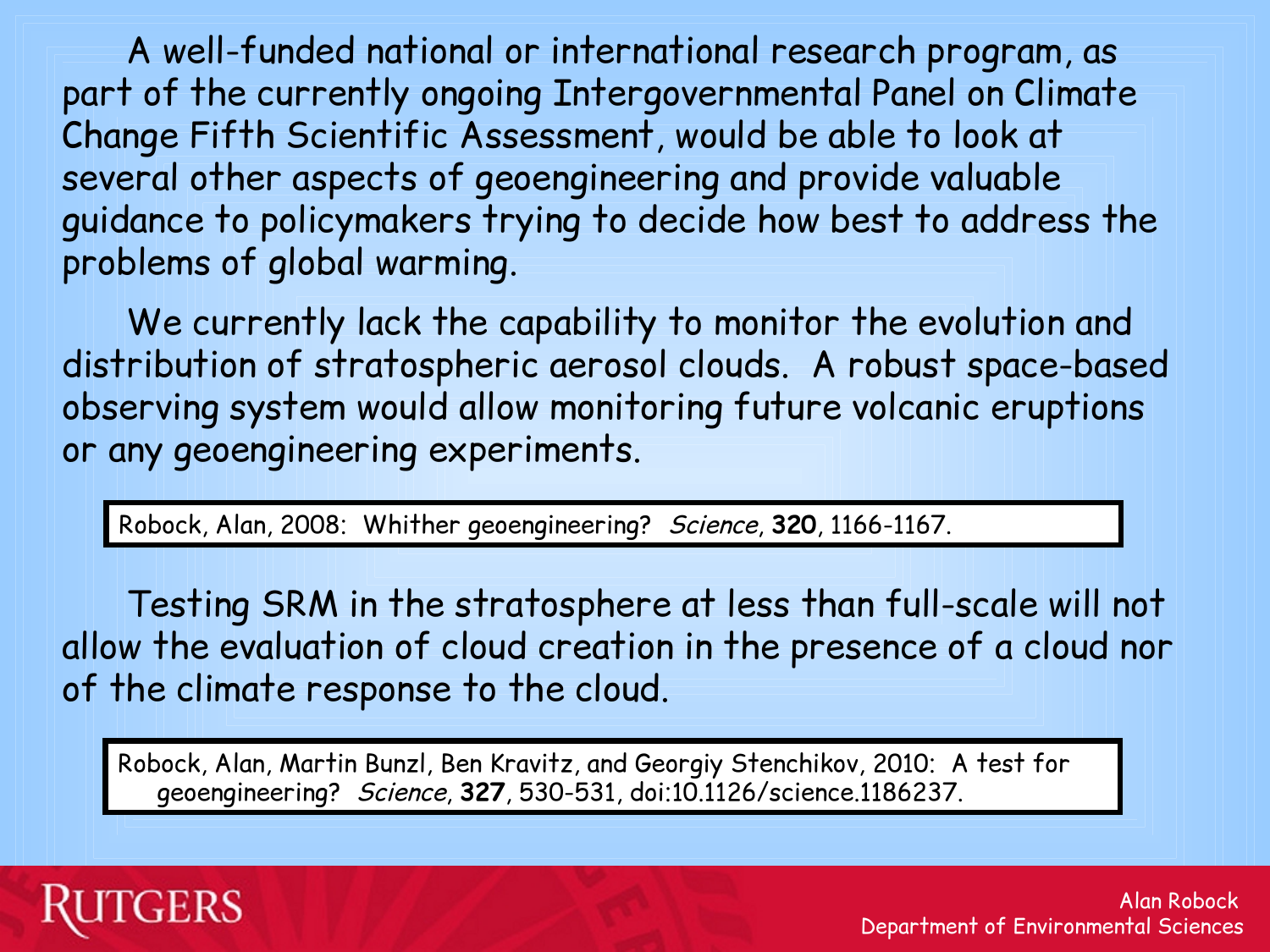

A well-funded national or international research program, as part of the currently ongoing Intergovernmental Panel on Climate Change Fifth Scientific Assessment, would be able to look at several other aspects of geoengineering and provide valuable guidance to policymakers trying to decide how best to address the problems of global warming.
	We currently lack the capability to monitor the evolution and distribution of stratospheric aerosol clouds.  A robust space-based observing system would allow monitoring future volcanic eruptions or any geoengineering experiments.

	Testing SRM in the stratosphere at less than full-scale will not allow the evaluation of cloud creation in the presence of a cloud nor of the climate response to the cloud.

Robock, Alan, 2008:  Whither geoengineering?  Science, 320, 1166-1167.
Robock, Alan, Martin Bunzl, Ben Kravitz, and Georgiy Stenchikov, 2010:  A test for geoengineering?  Science, 327, 530-531, doi:10.1126/science.1186237.